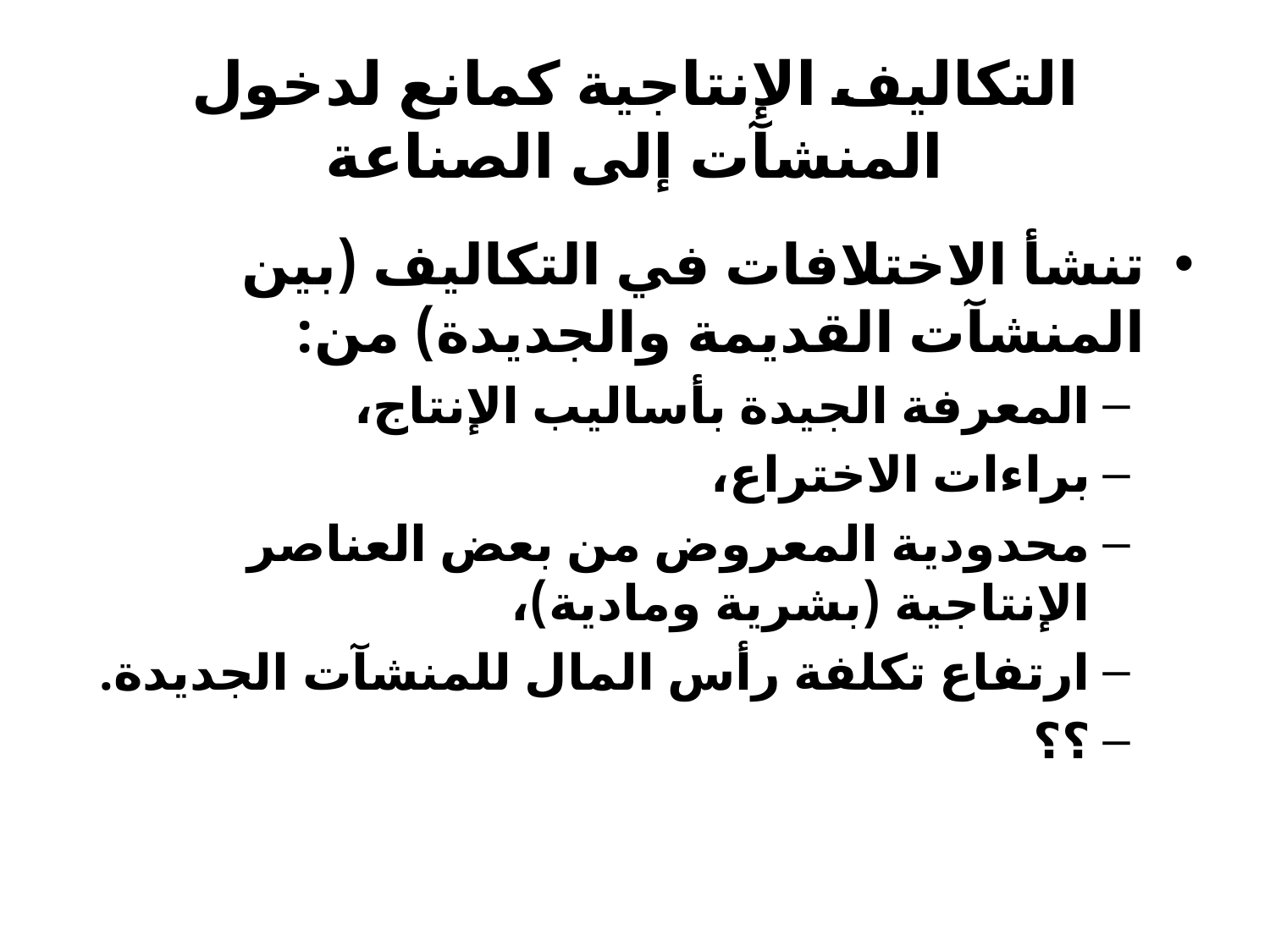

# التكاليف الإنتاجية كمانع لدخول المنشآت إلى الصناعة
تنشأ الاختلافات في التكاليف (بين المنشآت القديمة والجديدة) من:
المعرفة الجيدة بأساليب الإنتاج،
براءات الاختراع،
محدودية المعروض من بعض العناصر الإنتاجية (بشرية ومادية)،
ارتفاع تكلفة رأس المال للمنشآت الجديدة.
؟؟